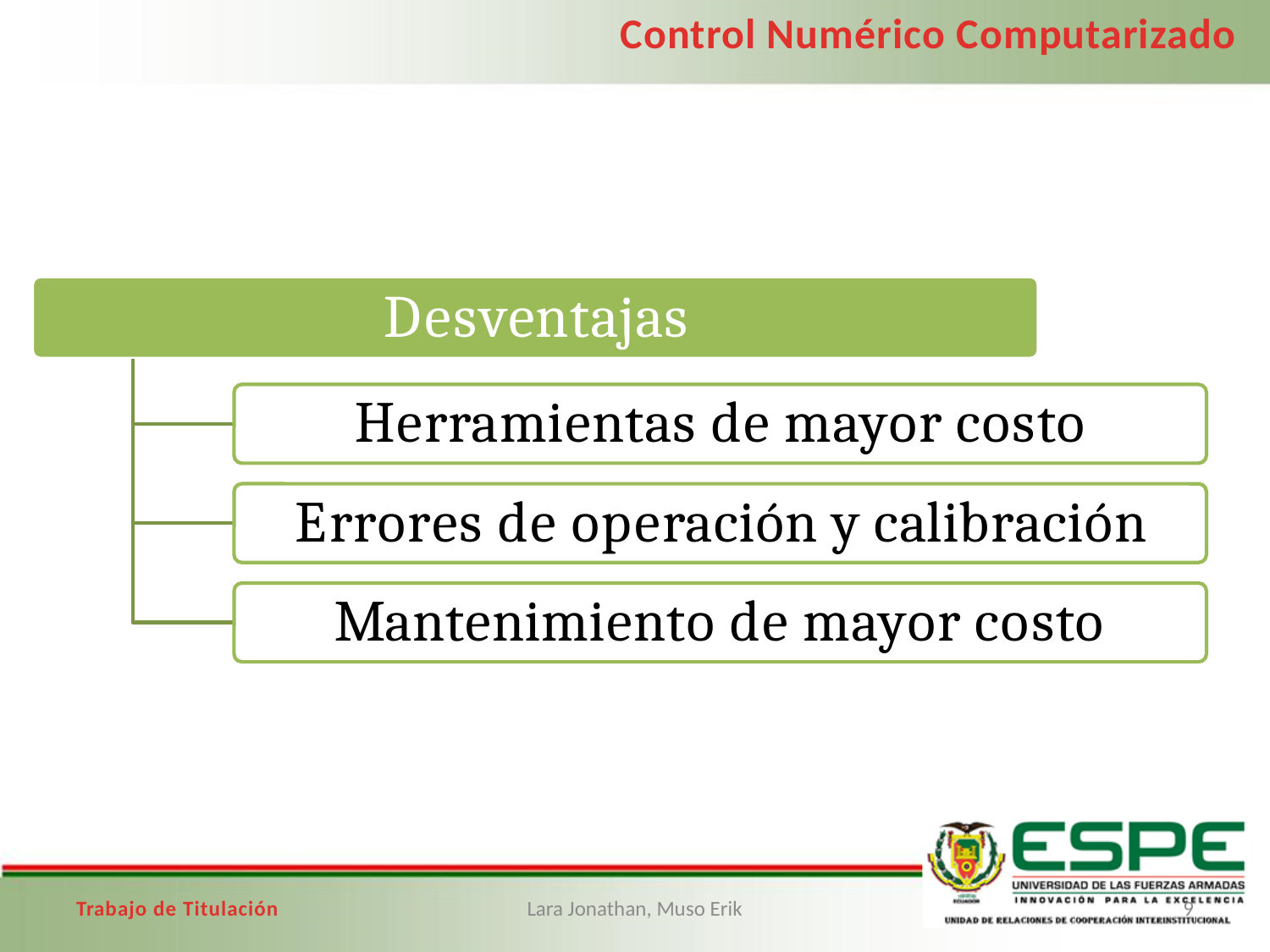

Desventajas
Herramientas de mayor costo
Errores de operación y calibración
Mantenimiento de mayor costo
 Control Numérico Computarizado
Trabajo de Titulación
Lara Jonathan, Muso Erik
9